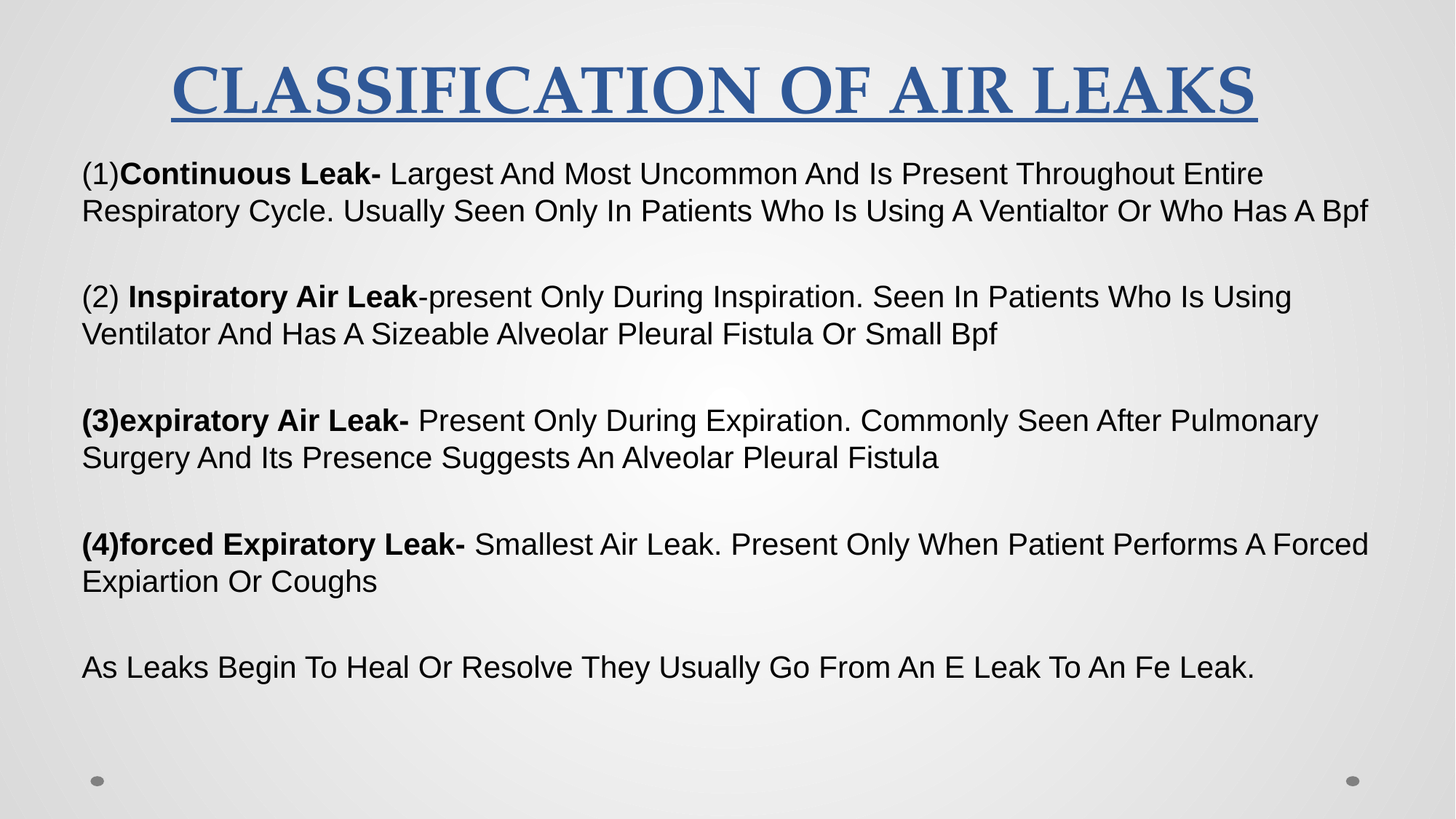

# CLASSIFICATION OF AIR LEAKS
(1)Continuous Leak- Largest And Most Uncommon And Is Present Throughout Entire Respiratory Cycle. Usually Seen Only In Patients Who Is Using A Ventialtor Or Who Has A Bpf

(2) Inspiratory Air Leak-present Only During Inspiration. Seen In Patients Who Is Using Ventilator And Has A Sizeable Alveolar Pleural Fistula Or Small Bpf

(3)expiratory Air Leak- Present Only During Expiration. Commonly Seen After Pulmonary Surgery And Its Presence Suggests An Alveolar Pleural Fistula

(4)forced Expiratory Leak- Smallest Air Leak. Present Only When Patient Performs A Forced Expiartion Or Coughs

As Leaks Begin To Heal Or Resolve They Usually Go From An E Leak To An Fe Leak.